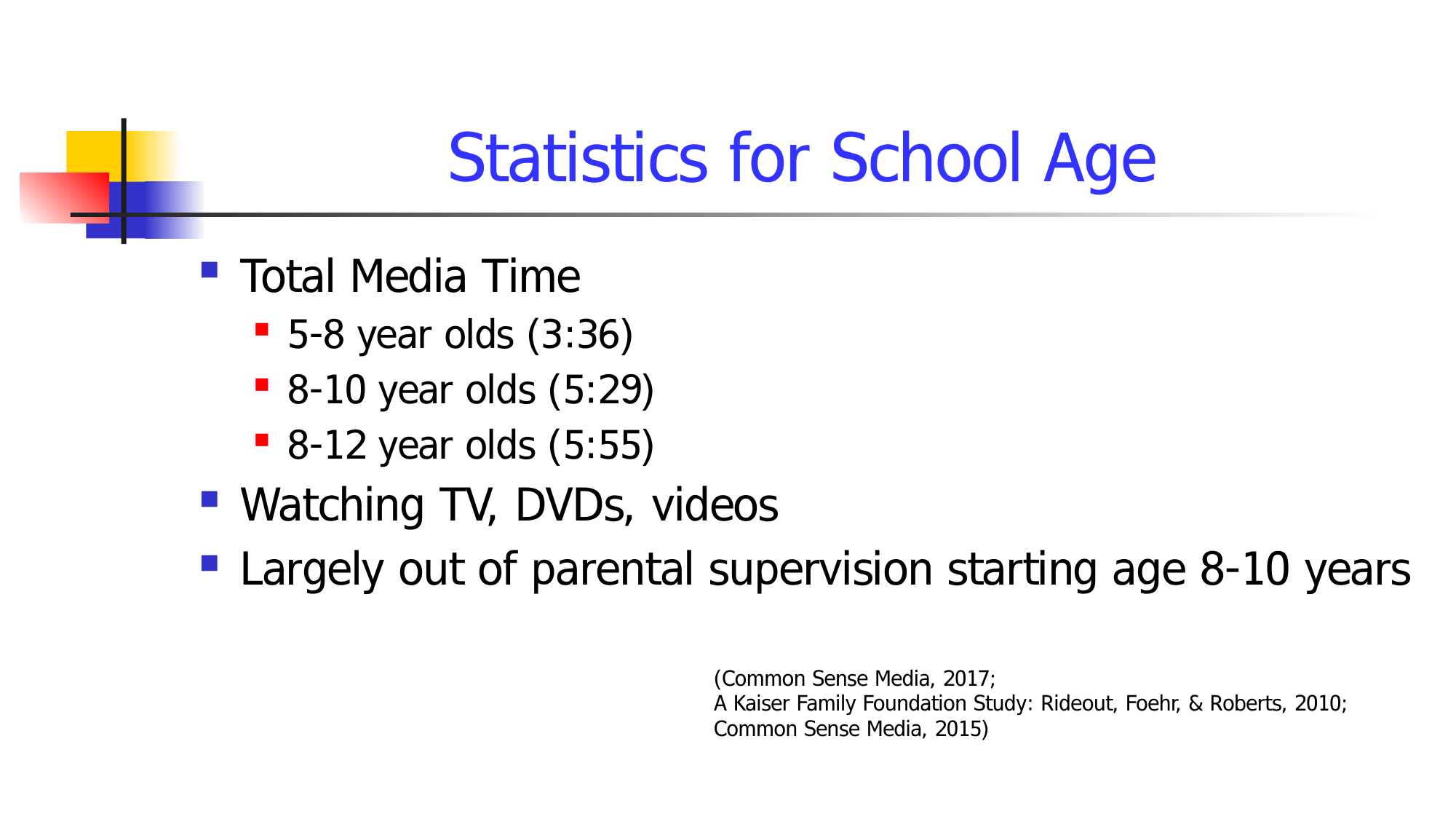

# Statistics for School Age
Total Media Time
5-8 year olds (3:36)
8-10 year olds (5:29)
8-12 year olds (5:55)
Watching TV, DVDs, videos
Largely out of parental supervision starting age 8-10 years
(Common Sense Media, 2017;
A Kaiser Family Foundation Study: Rideout, Foehr, & Roberts, 2010;
Common Sense Media, 2015)